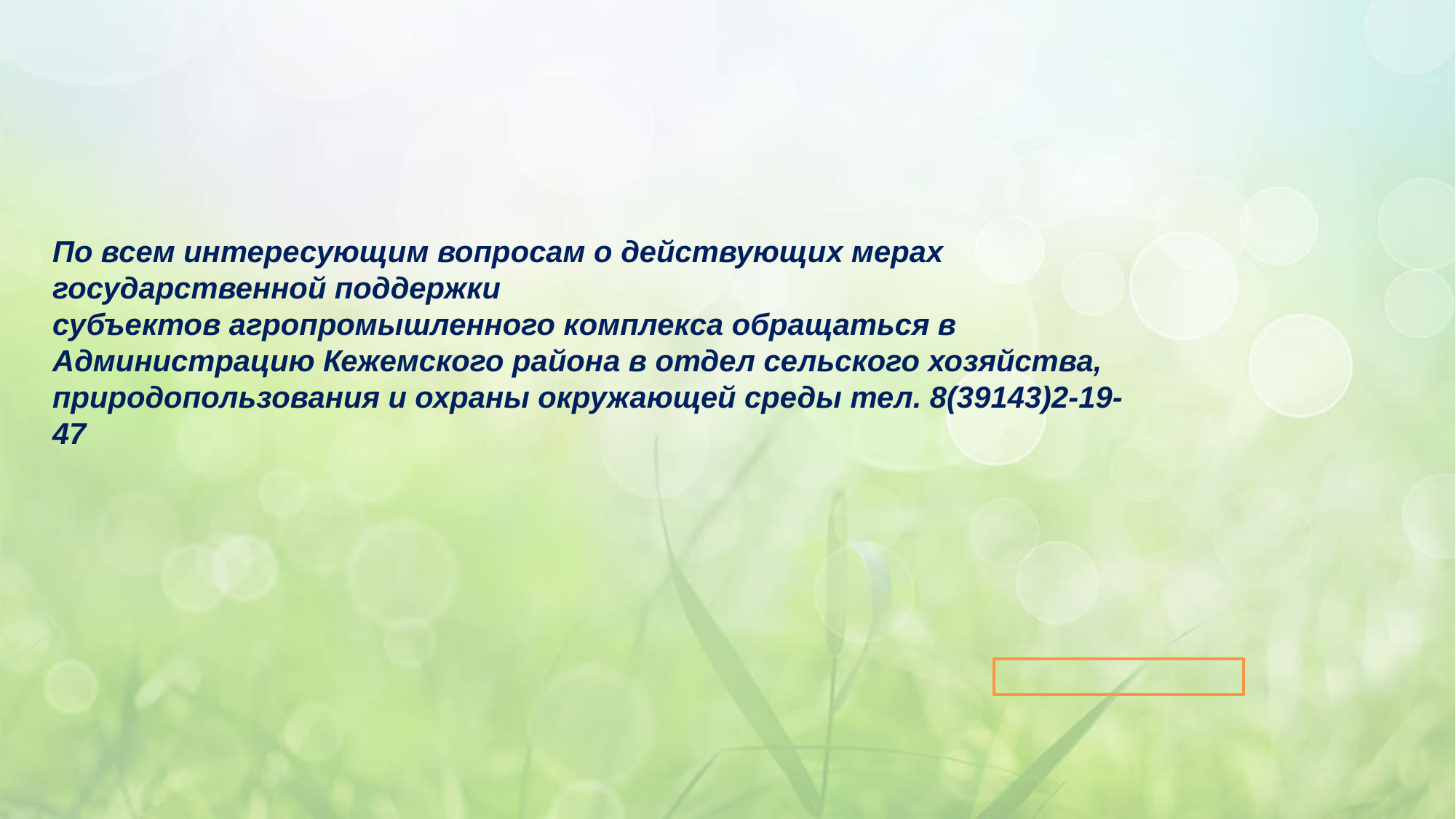

По всем интересующим вопросам о действующих мерах государственной поддержки
субъектов агропромышленного комплекса обращаться в Администрацию Кежемского района в отдел сельского хозяйства, природопользования и охраны окружающей среды тел. 8(39143)2-19-47